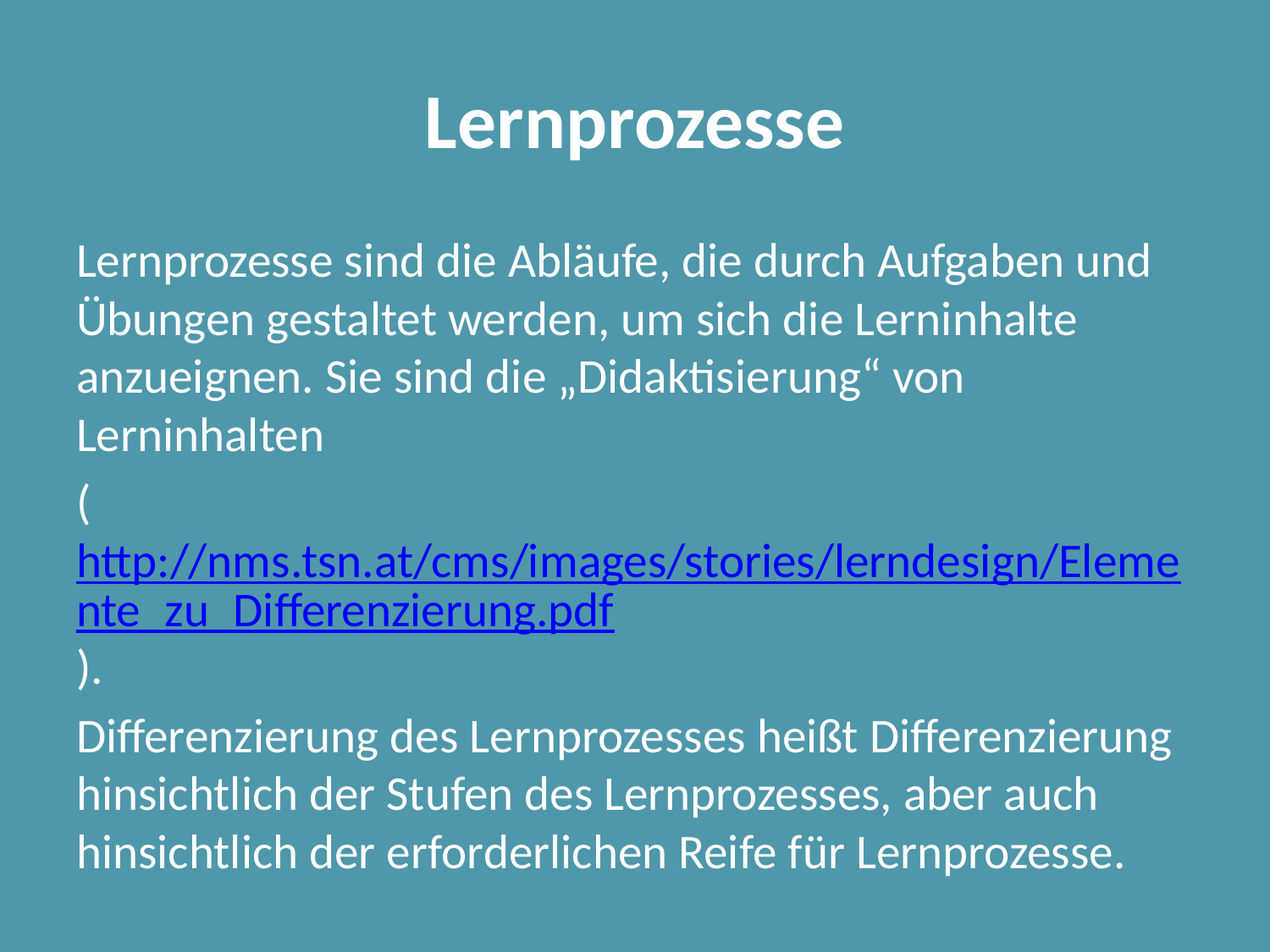

# Lernprozesse
Lernprozesse sind die Abläufe, die durch Aufgaben und Übungen gestaltet werden, um sich die Lerninhalte anzueignen. Sie sind die „Didaktisierung“ von Lerninhalten
(http://nms.tsn.at/cms/images/stories/lerndesign/Elemente_zu_Differenzierung.pdf).
Differenzierung des Lernprozesses heißt Differenzierung hinsichtlich der Stufen des Lernprozesses, aber auch hinsichtlich der erforderlichen Reife für Lernprozesse.